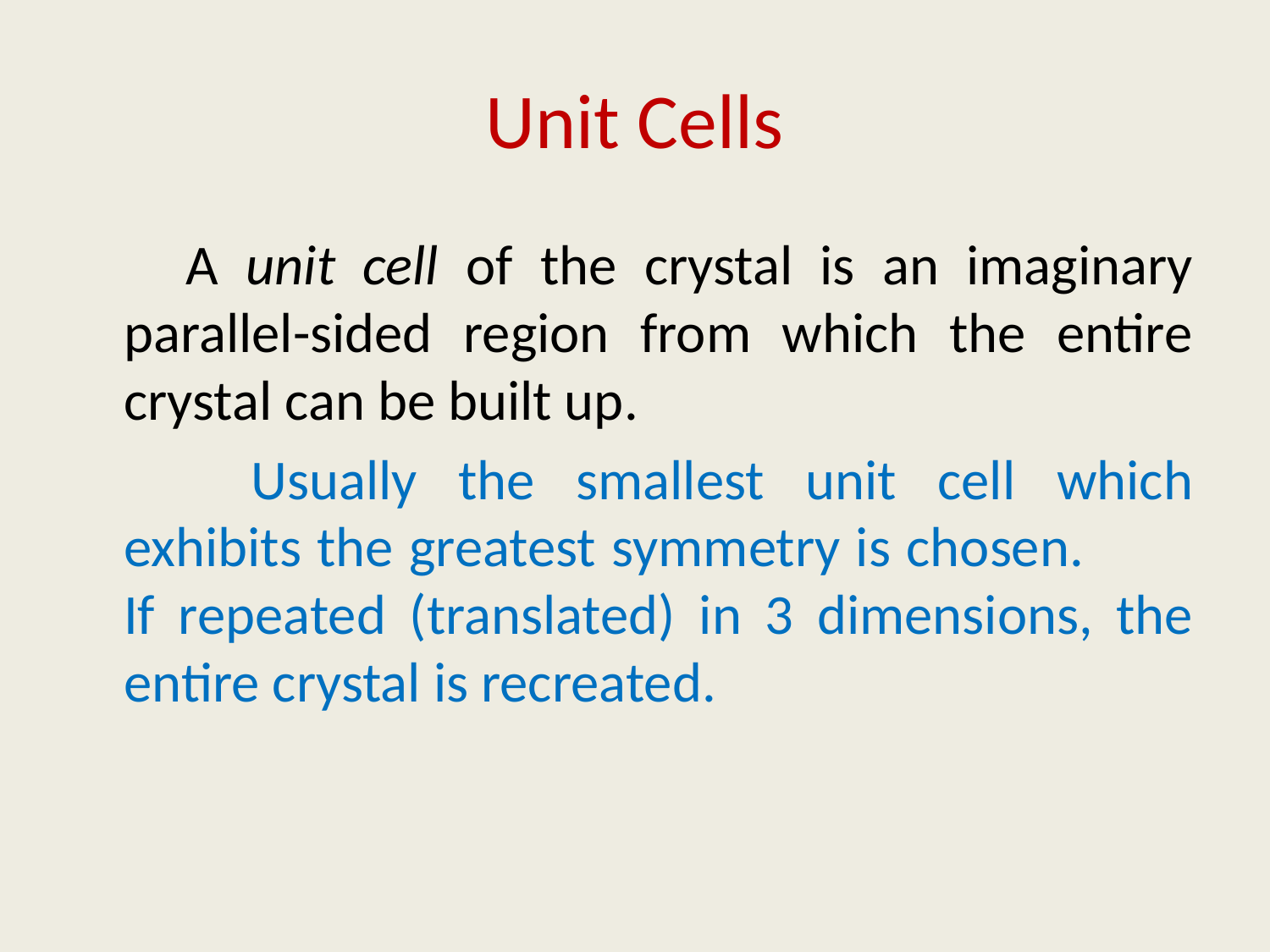

# Unit Cells
    A unit cell of the crystal is an imaginary parallel-sided region from which the entire crystal can be built up.
		Usually the smallest unit cell which exhibits the greatest symmetry is chosen.        If repeated (translated) in 3 dimensions, the entire crystal is recreated.